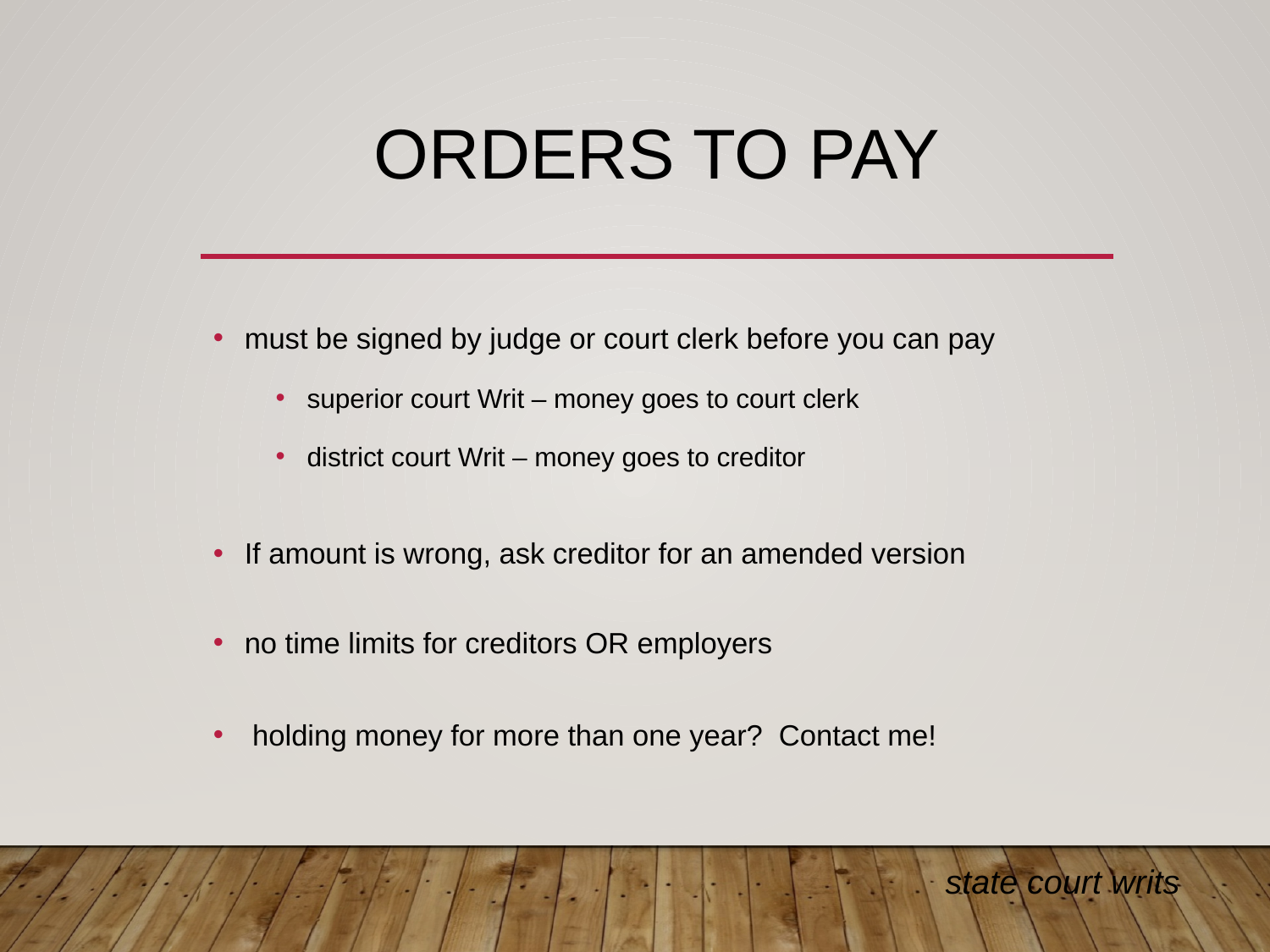

# ORDERS TO PAY

must be signed by judge or court clerk before you can pay
superior court Writ – money goes to court clerk
district court Writ – money goes to creditor

If amount is wrong, ask creditor for an amended version
no time limits for creditors OR employers
 holding money for more than one year?  Contact me!

state court writs